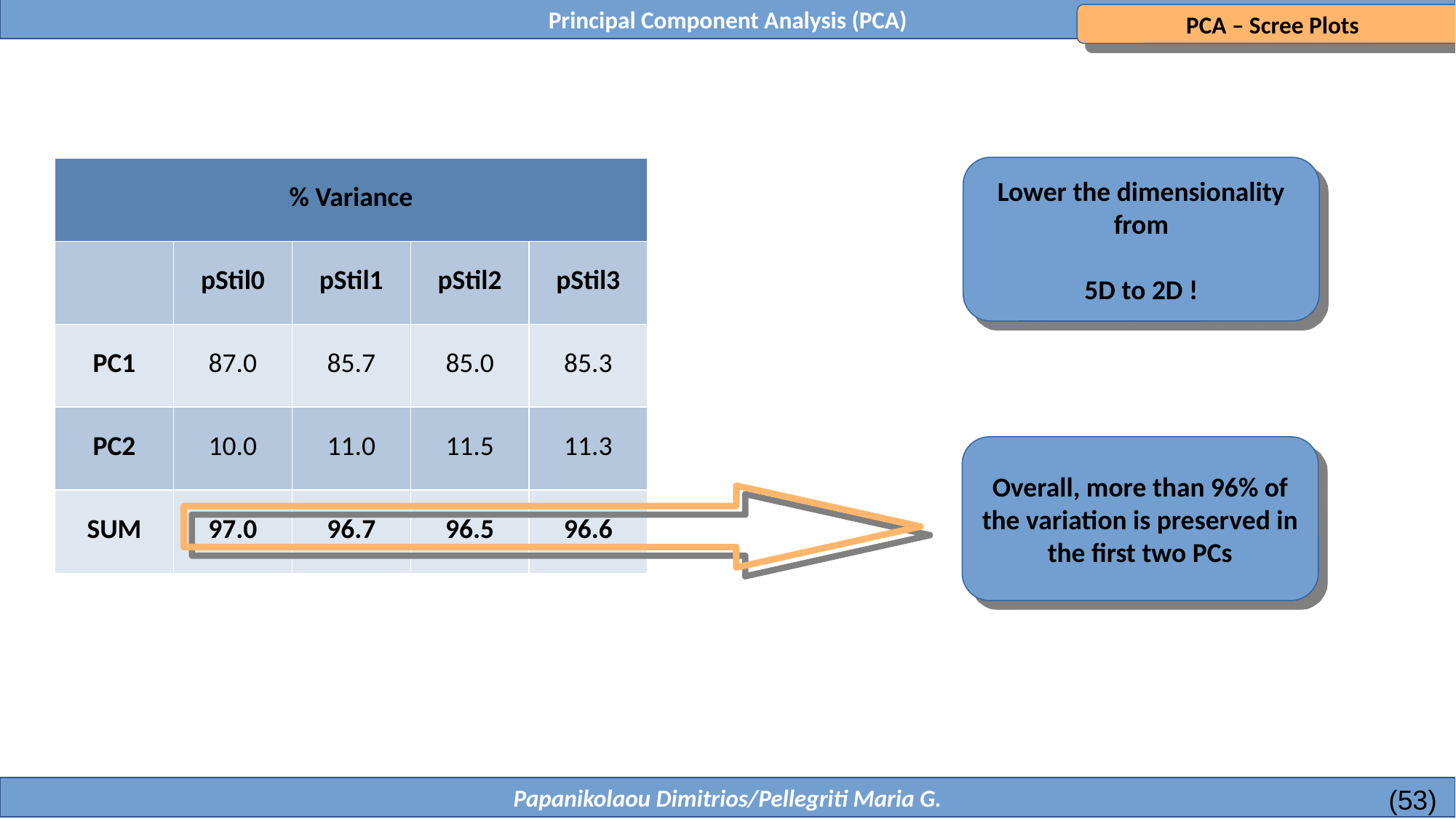

Principal Component Analysis (PCA)
PCA – Scree Plots
Lower the dimensionality from

5D to 2D !
| % Variance |  |  |  |  |
| --- | --- | --- | --- | --- |
|  | pStil0 | pStil1 | pStil2 | pStil3 |
| PC1 | 87.0 | 85.7 | 85.0 | 85.3 |
| PC2 | 10.0 | 11.0 | 11.5 | 11.3 |
| SUM | 97.0 | 96.7 | 96.5 | 96.6 |
Overall, more than 96% of the variation is preserved in the first two PCs

(53)
Papanikolaou Dimitrios/Pellegriti Maria G.